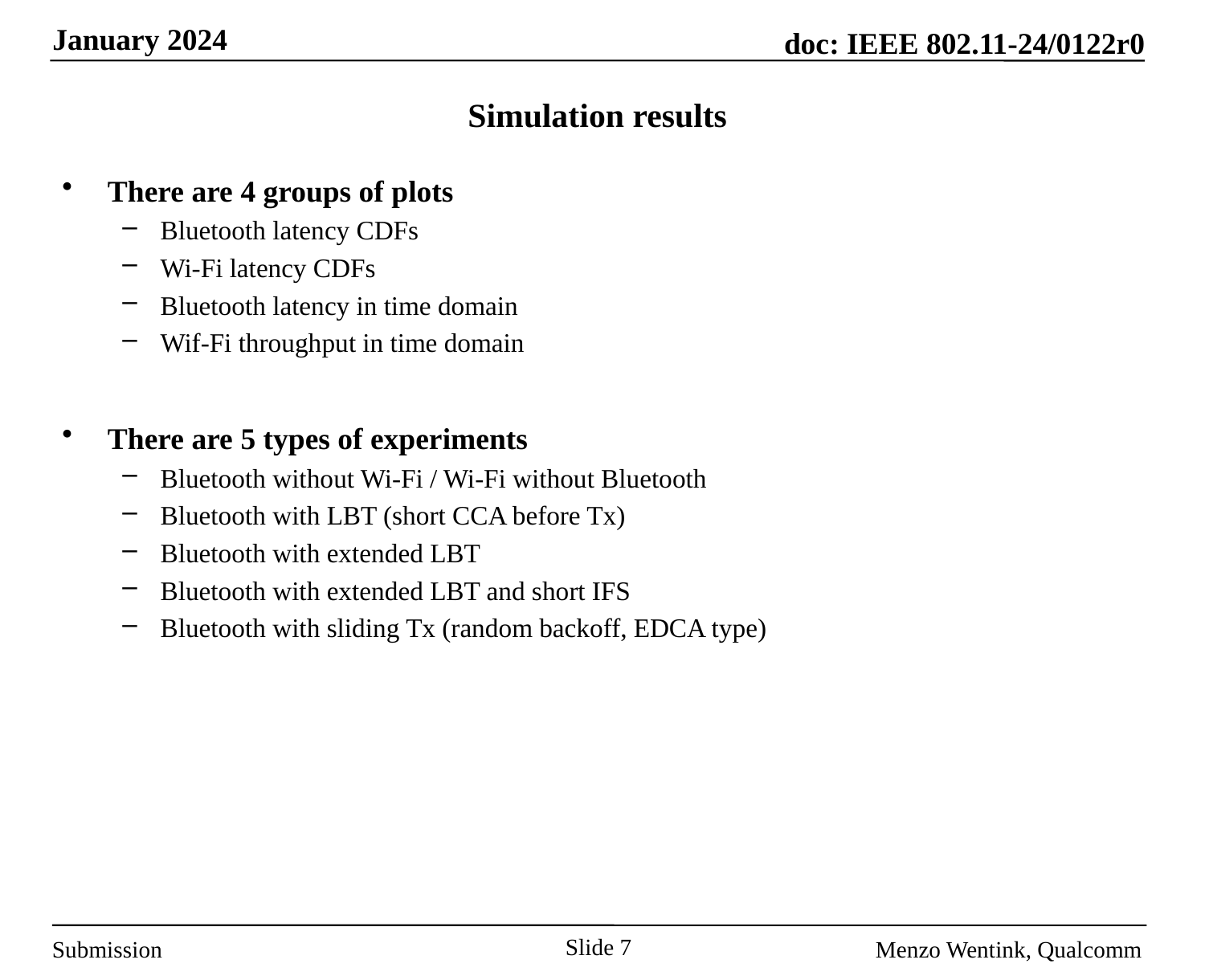

# Simulation results
There are 4 groups of plots
Bluetooth latency CDFs
Wi-Fi latency CDFs
Bluetooth latency in time domain
Wif-Fi throughput in time domain

There are 5 types of experiments
Bluetooth without Wi-Fi / Wi-Fi without Bluetooth
Bluetooth with LBT (short CCA before Tx)
Bluetooth with extended LBT
Bluetooth with extended LBT and short IFS
Bluetooth with sliding Tx (random backoff, EDCA type)

Slide 7